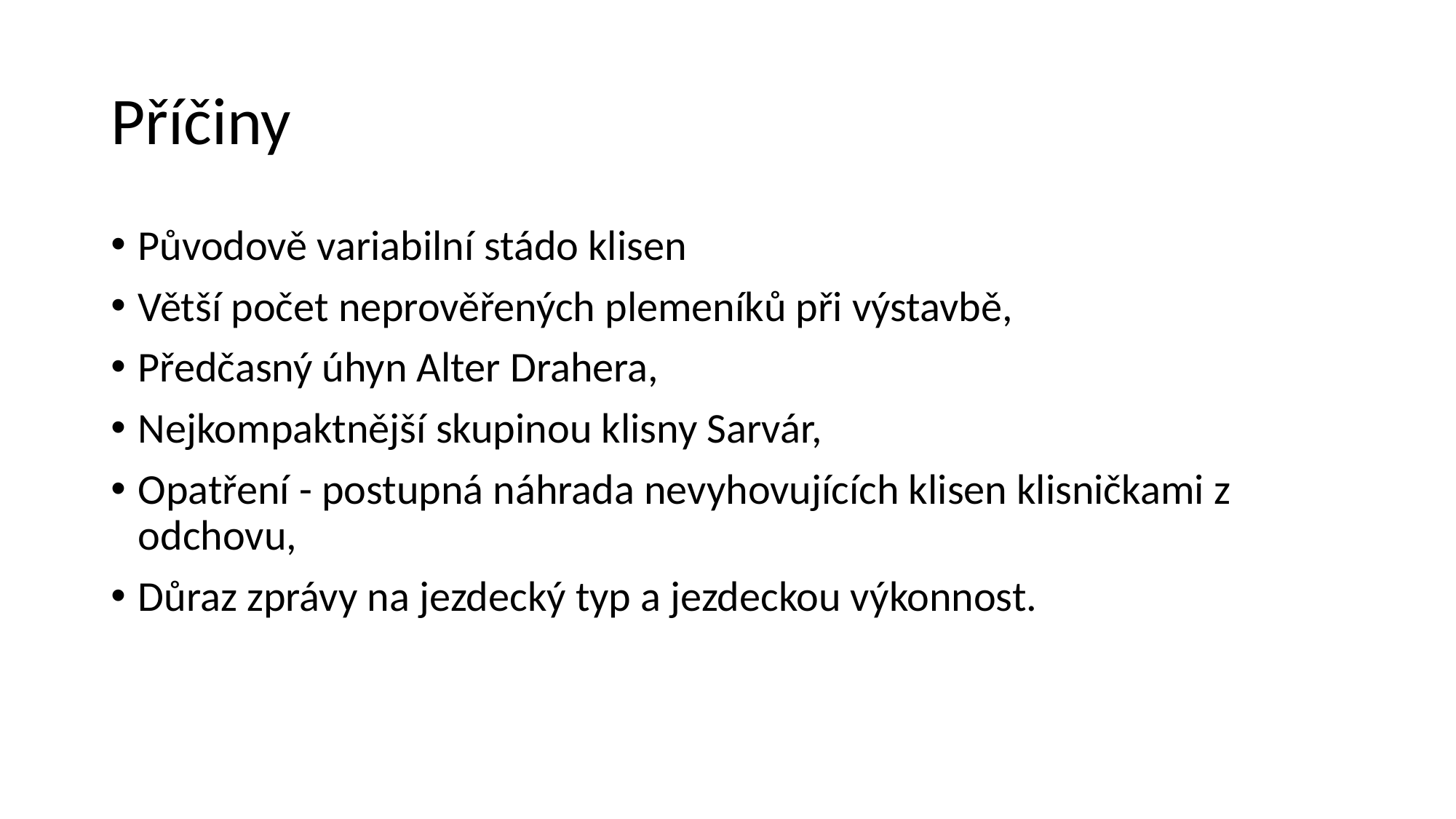

# Příčiny
Původově variabilní stádo klisen
Větší počet neprověřených plemeníků při výstavbě,
Předčasný úhyn Alter Drahera,
Nejkompaktnější skupinou klisny Sarvár,
Opatření - postupná náhrada nevyhovujících klisen klisničkami z odchovu,
Důraz zprávy na jezdecký typ a jezdeckou výkonnost.